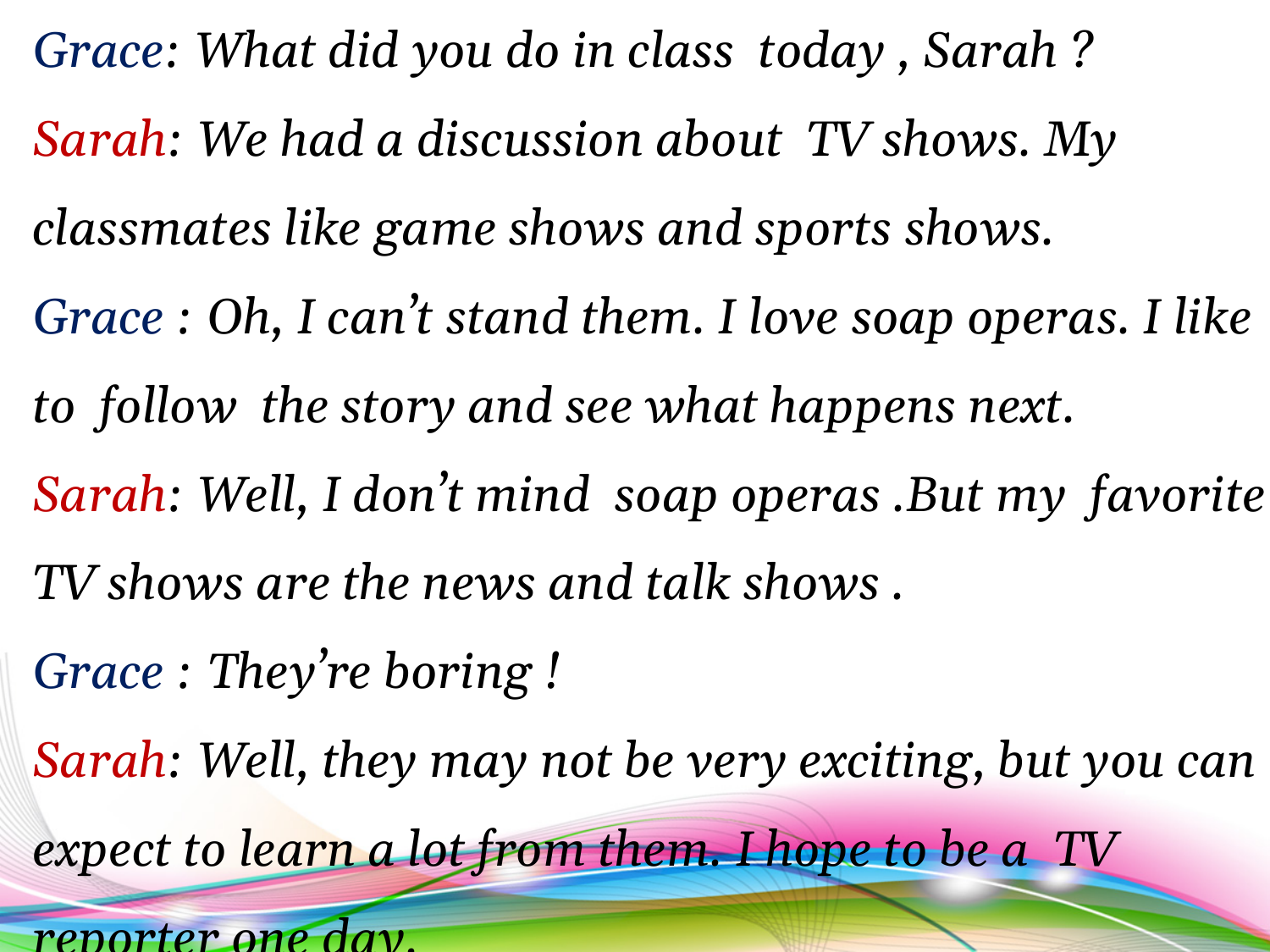

Grace: What did you do in class  today , Sarah ?
Sarah: We had a discussion about  TV shows. My classmates like game shows and sports shows.
Grace : Oh, I can’t stand them. I love soap operas. I like to  follow  the story and see what happens next.
Sarah: Well, I don’t mind  soap operas .But my  favorite
TV shows are the news and talk shows .
Grace : They’re boring !
Sarah: Well, they may not be very exciting, but you can
expect to learn a lot from them. I hope to be a  TV reporter one day.